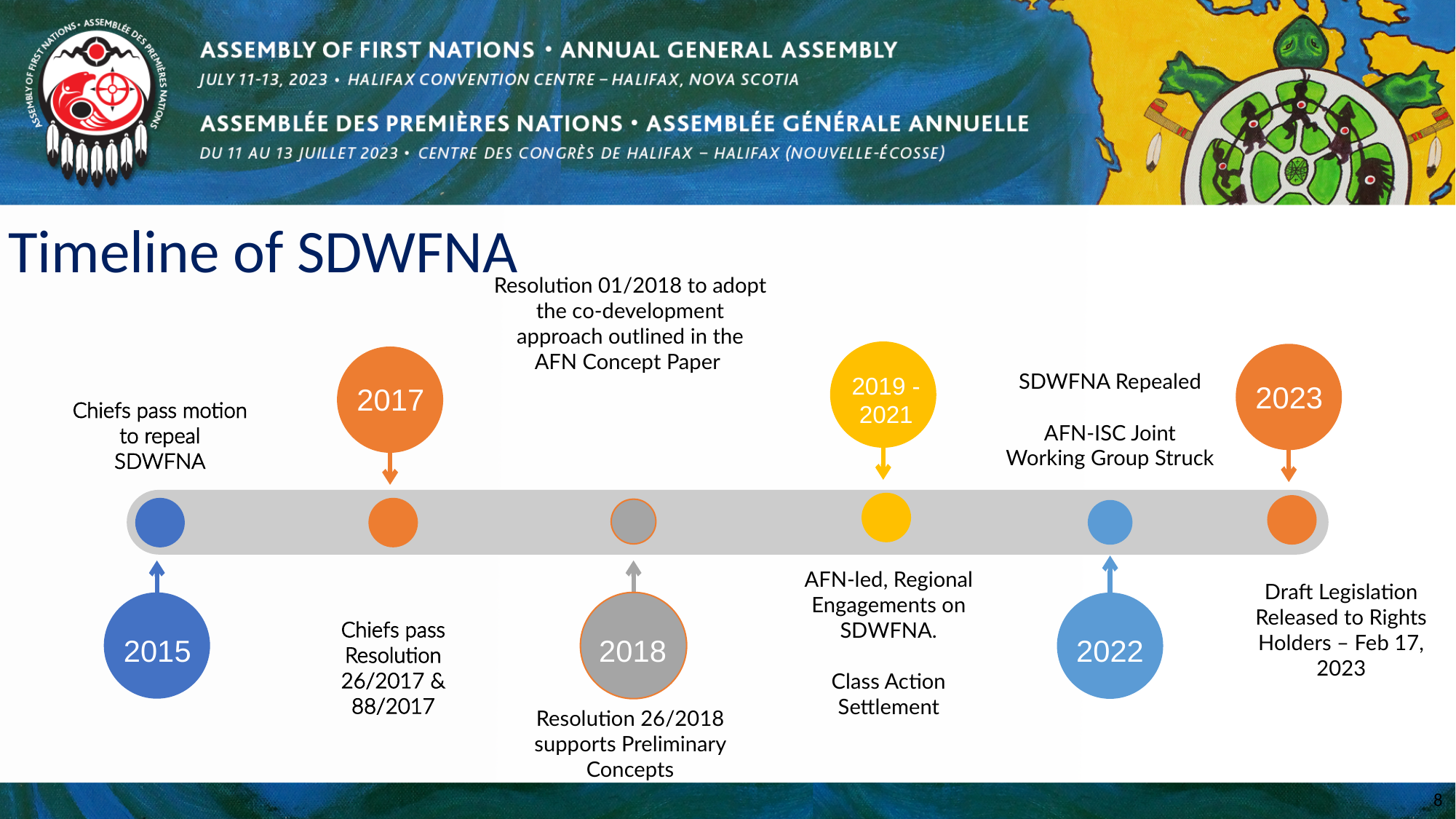

# Timeline of SDWFNA
Resolution 01/2018 to adopt the co-development approach outlined in the AFN Concept Paper

Resolution 26/2018 supports Preliminary Concepts

2019 - 2021

2023

2017
SDWFNA Repealed

AFN-ISC Joint Working Group Struck
Chiefs pass motion to repeal SDWFNA

2015

AFN-led, Regional Engagements on SDWFNA.
Class Action Settlement
Draft Legislation
Released to Rights Holders – Feb 17, 2023

Chiefs pass Resolution 26/2017 & 88/2017
2018
2022
8